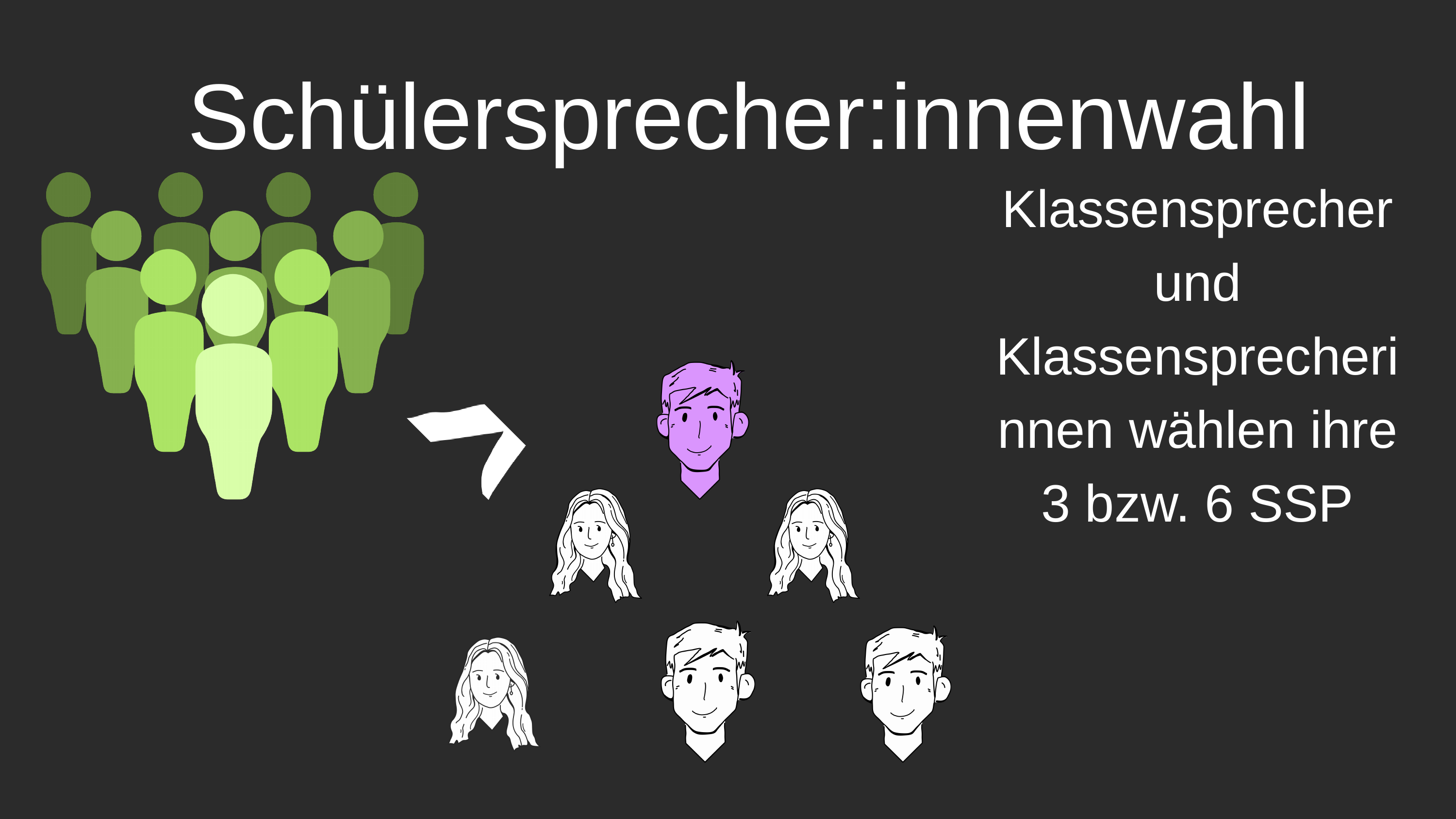

Schülersprecher:innenwahl
Klassensprecher und Klassensprecherinnen wählen ihre 3 bzw. 6 SSP